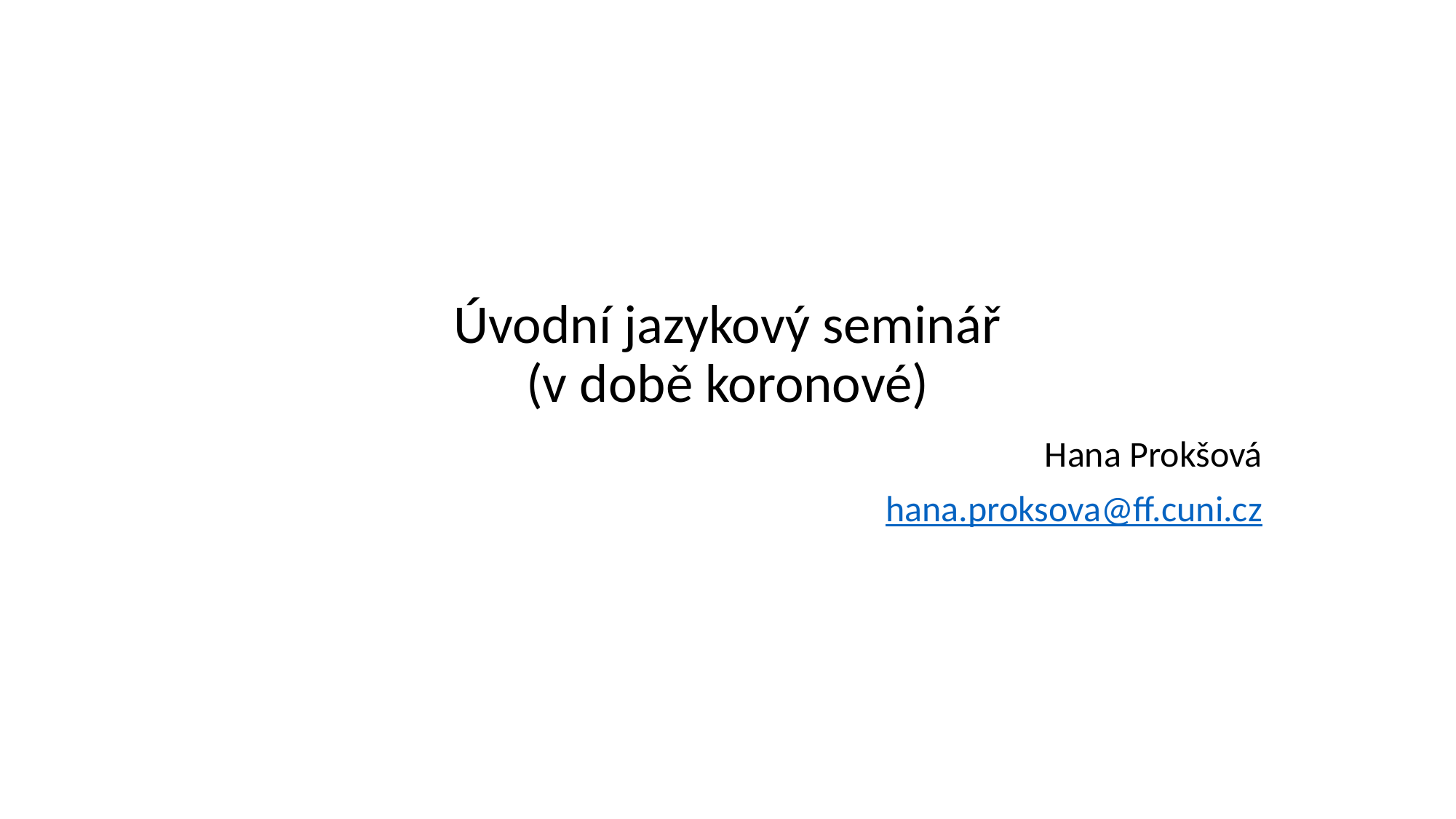

# Úvodní jazykový seminář (v době koronové)
Hana Prokšová
hana.proksova@ff.cuni.cz